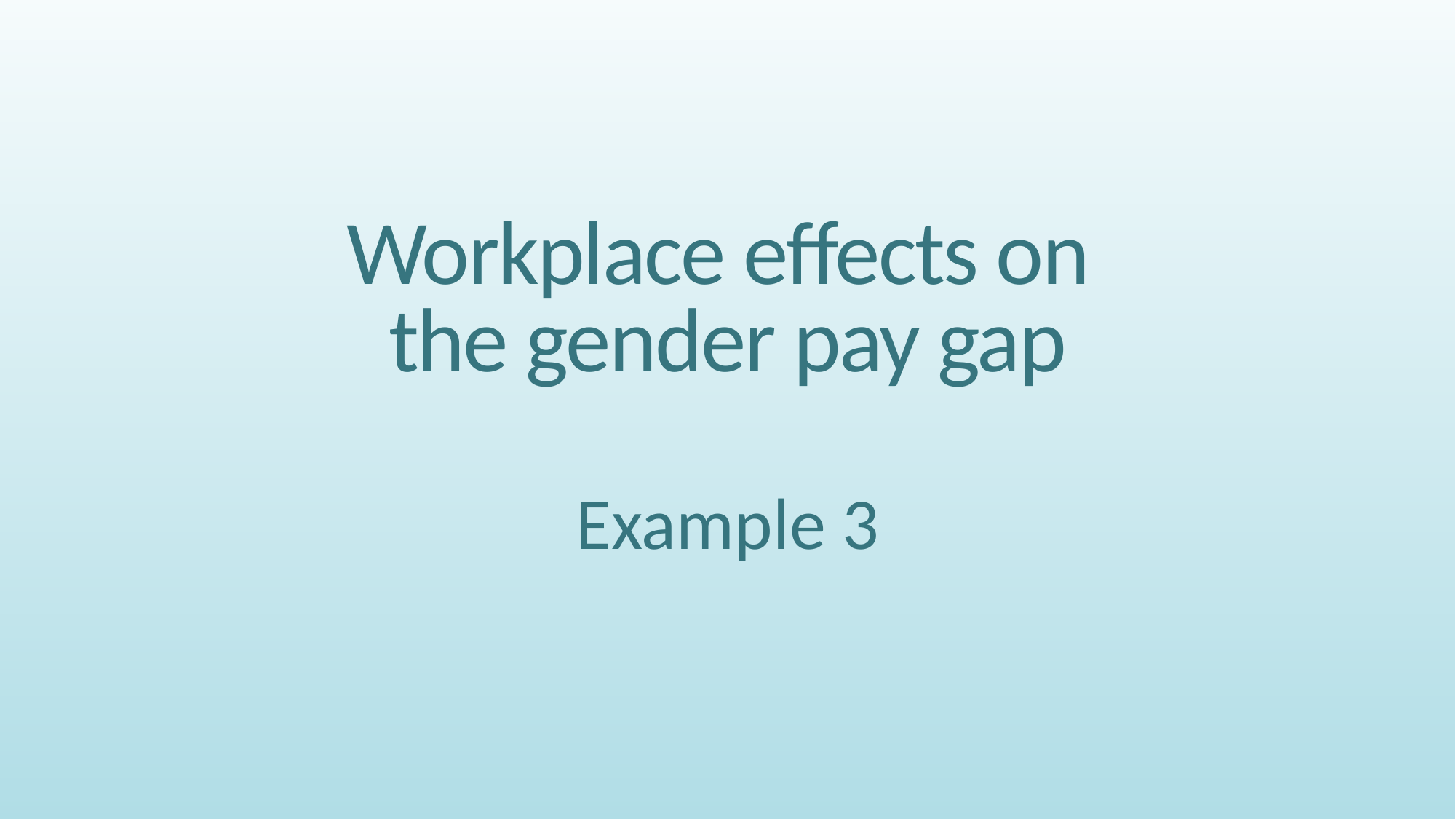

# Workplace effects on the gender pay gap
Example 3